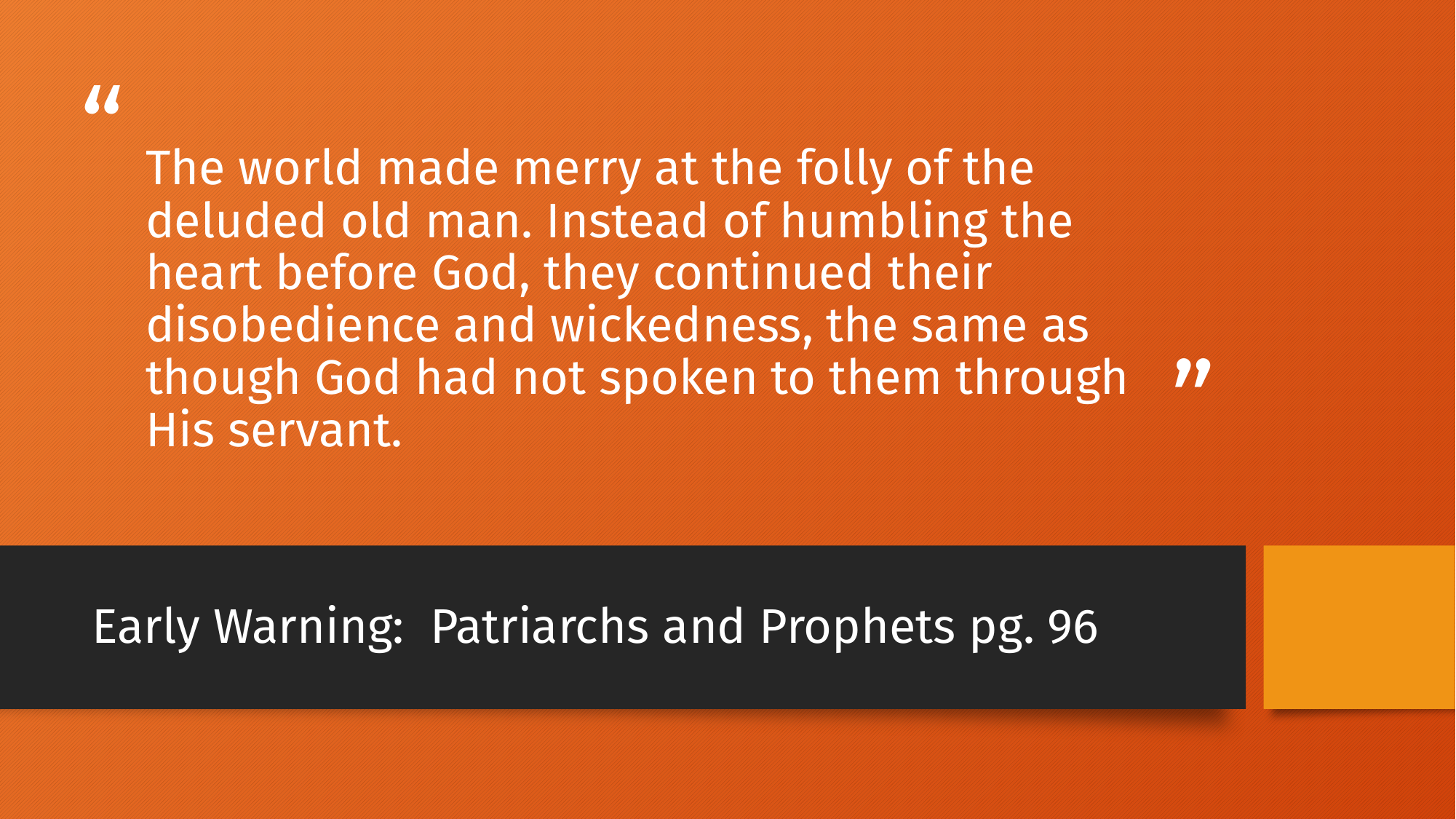

# The world made merry at the folly of the deluded old man. Instead of humbling the heart before God, they continued their disobedience and wickedness, the same as though God had not spoken to them through His servant.
Early Warning:  Patriarchs and Prophets pg. 96